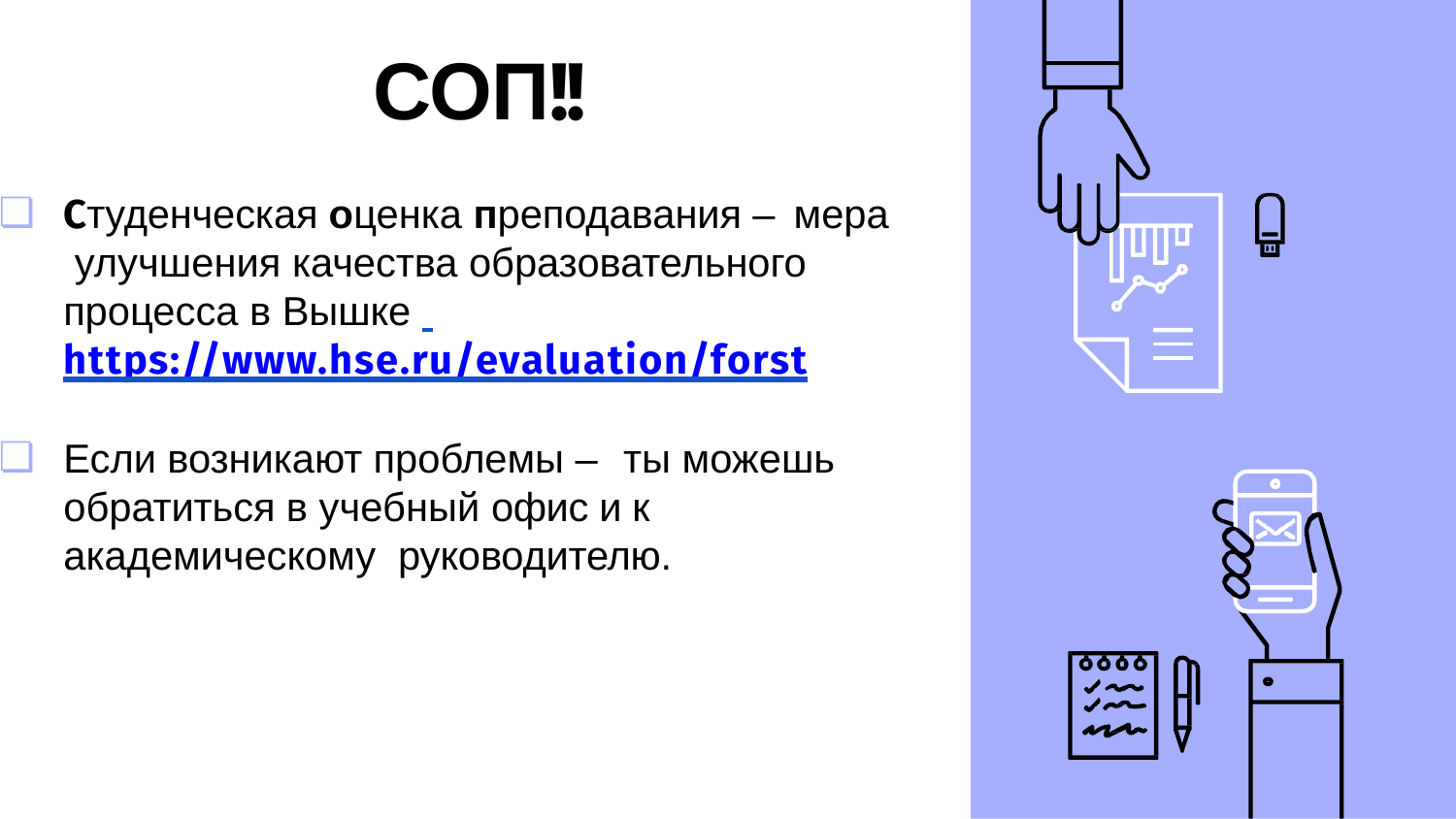

# СОП!!
Cтуденческая оценка преподавания – мера  улучшения качества образовательного  процесса в Вышке  https://www.hse.ru/evaluation/forst

Если возникают проблемы – ты можешь  обратиться в учебный офис и к академическому  руководителю.